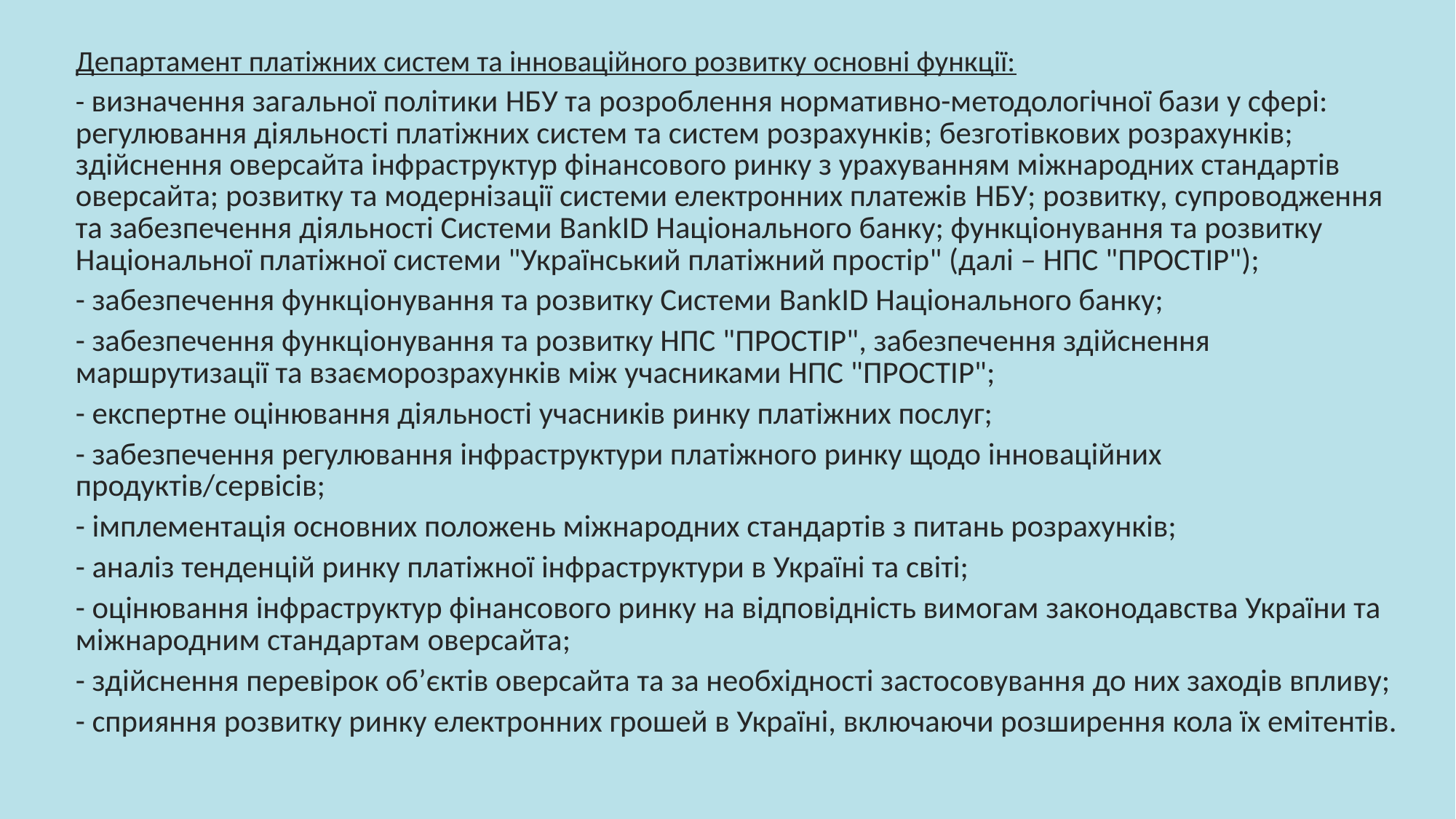

Департамент платіжних систем та інноваційного розвитку основні функції:
- визначення загальної політики НБУ та розроблення нормативно-методологічної бази у сфері: регулювання діяльності платіжних систем та систем розрахунків; безготівкових розрахунків; здійснення оверсайта інфраструктур фінансового ринку з урахуванням міжнародних стандартів оверсайта; розвитку та модернізації системи електронних платежів НБУ; розвитку, супроводження та забезпечення діяльності Системи BankID Національного банку; функціонування та розвитку Національної платіжної системи "Український платіжний простір" (далі – НПС "ПРОСТІР");
- забезпечення функціонування та розвитку Системи BankID Національного банку;
- забезпечення функціонування та розвитку НПС "ПРОСТІР", забезпечення здійснення маршрутизації та взаєморозрахунків між учасниками НПС "ПРОСТІР";
- експертне оцінювання діяльності учасників ринку платіжних послуг;
- забезпечення регулювання інфраструктури платіжного ринку щодо інноваційних продуктів/сервісів;
- імплементація основних положень міжнародних стандартів з питань розрахунків;
- аналіз тенденцій ринку платіжної інфраструктури в Україні та світі;
- оцінювання інфраструктур фінансового ринку на відповідність вимогам законодавства України та міжнародним стандартам оверсайта;
- здійснення перевірок об’єктів оверсайта та за необхідності застосовування до них заходів впливу;
- сприяння розвитку ринку електронних грошей в Україні, включаючи розширення кола їх емітентів.